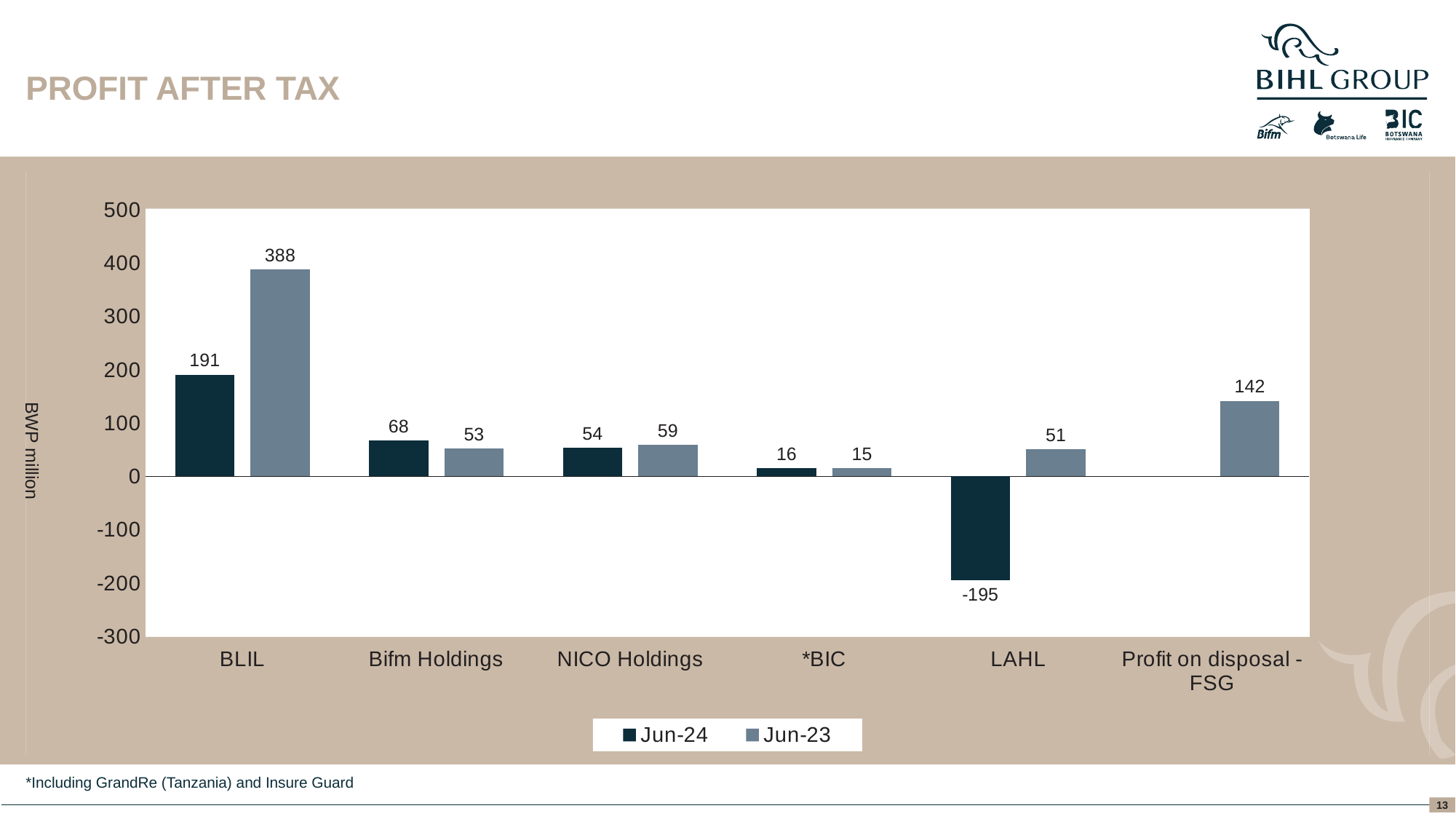

# Profit after tax

### Chart

| Category | Jun-24 | Jun-23 |
|---|---|---|
| BLIL | 191.0 | 388.0 |
| Bifm Holdings | 68.0 | 53.0 |
| NICO Holdings | 54.0 | 59.0 |
| *BIC | 16.0 | 15.0 |
| LAHL | -195.0 | 51.0 |
| Profit on disposal - FSG | None | 142.0 |
BWP million
*FSG is being accounted for 6 months
*Including GrandRe (Tanzania) and Insure Guard